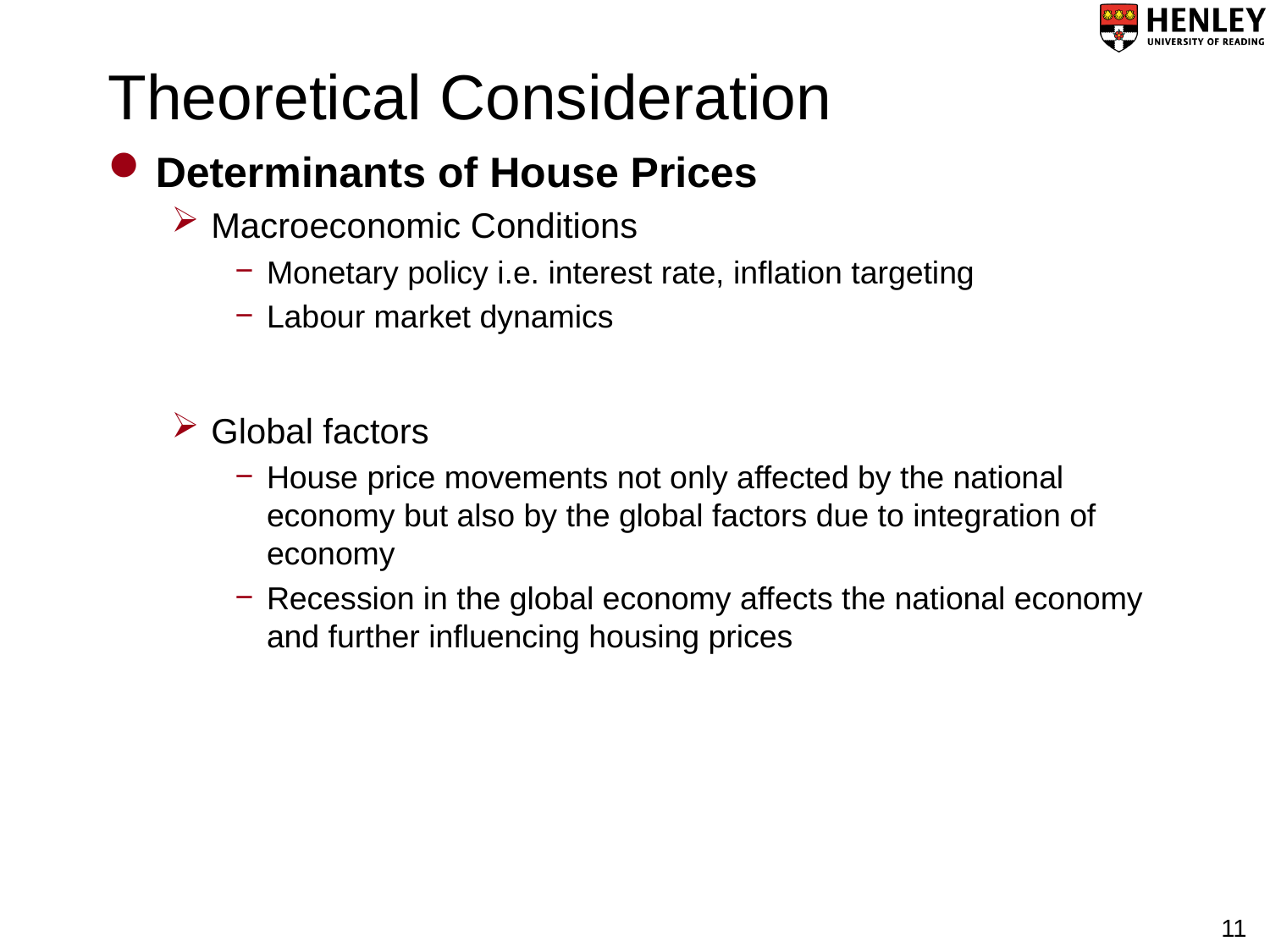

# Theoretical Consideration
Determinants of House Prices
Macroeconomic Conditions
Monetary policy i.e. interest rate, inflation targeting
Labour market dynamics

Global factors
House price movements not only affected by the national economy but also by the global factors due to integration of economy
Recession in the global economy affects the national economy and further influencing housing prices

11